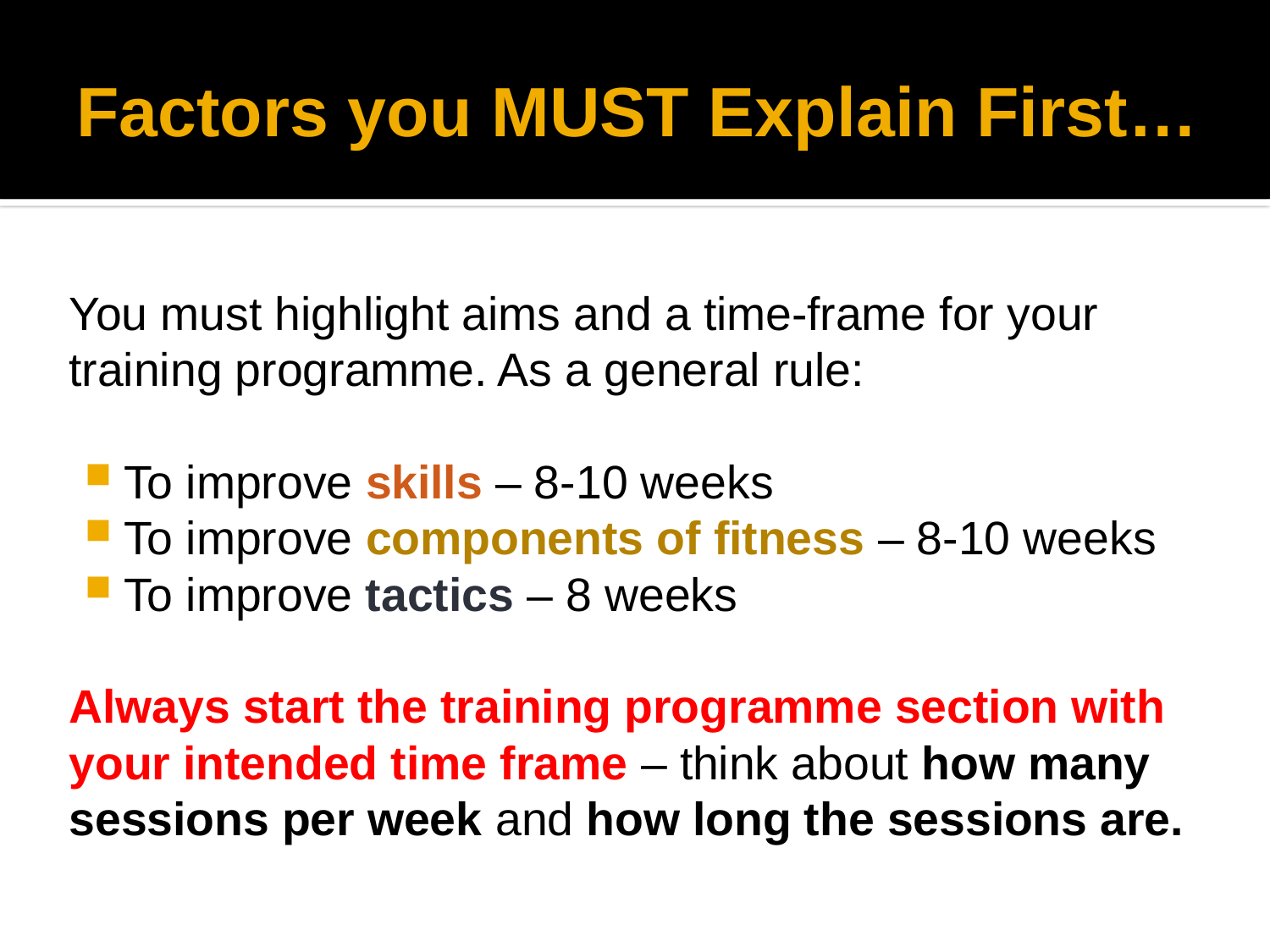

# Factors you MUST Explain First…
You must highlight aims and a time-frame for your training programme. As a general rule:

To improve skills – 8-10 weeks
To improve components of fitness – 8-10 weeks
To improve tactics – 8 weeks

Always start the training programme section with your intended time frame – think about how many sessions per week and how long the sessions are.